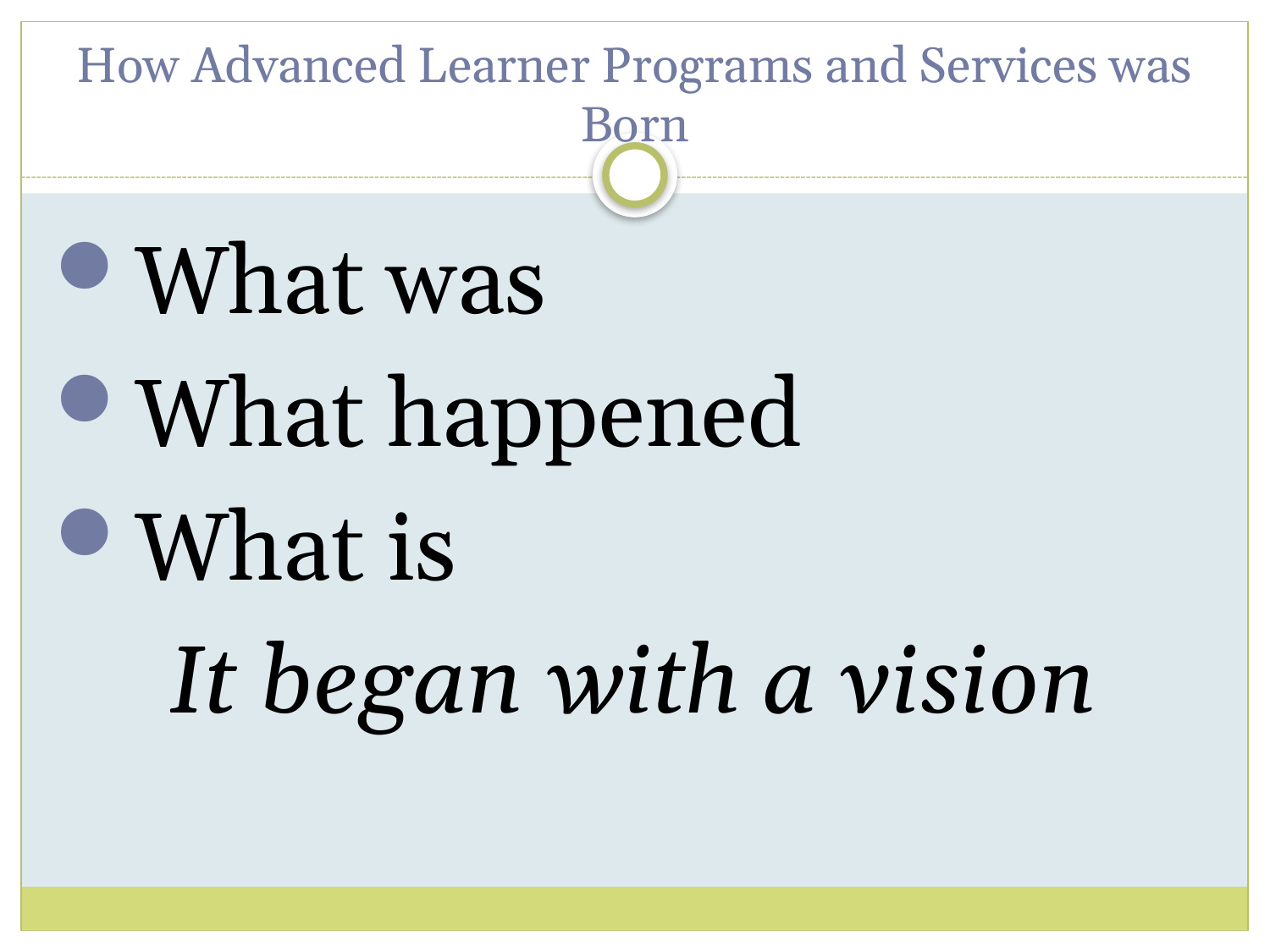

# How Advanced Learner Programs and Services was Born
What was
What happened
What is
It began with a vision